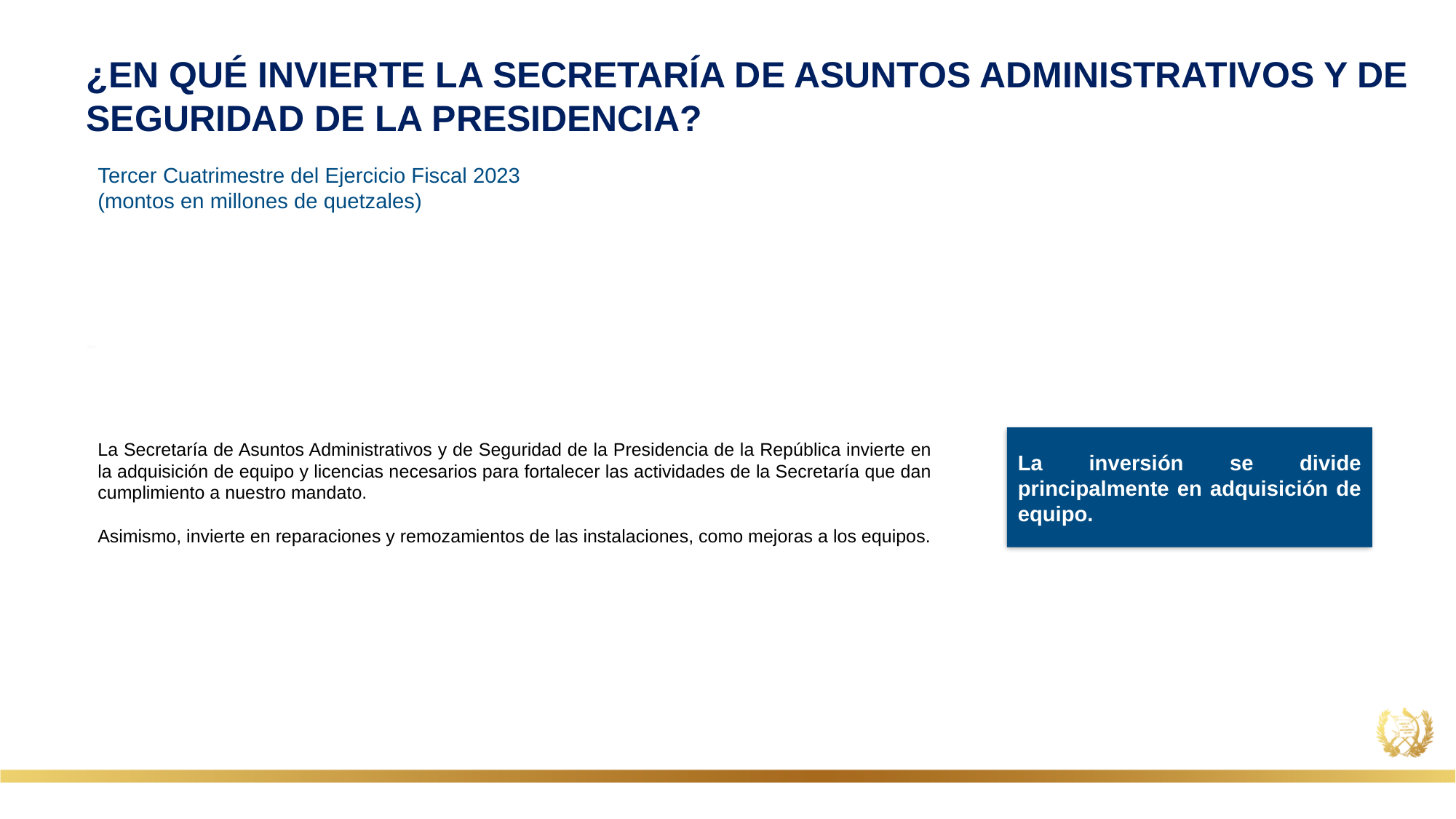

¿EN QUÉ INVIERTE LA SECRETARÍA DE ASUNTOS ADMINISTRATIVOS Y DE SEGURIDAD DE LA PRESIDENCIA?
Tercer Cuatrimestre del Ejercicio Fiscal 2023
(montos en millones de quetzales)
La Secretaría de Asuntos Administrativos y de Seguridad de la Presidencia de la República invierte en la adquisición de equipo y licencias necesarios para fortalecer las actividades de la Secretaría que dan cumplimiento a nuestro mandato.

Asimismo, invierte en reparaciones y remozamientos de las instalaciones, como mejoras a los equipos.
La inversión se divide principalmente en adquisición de equipo.